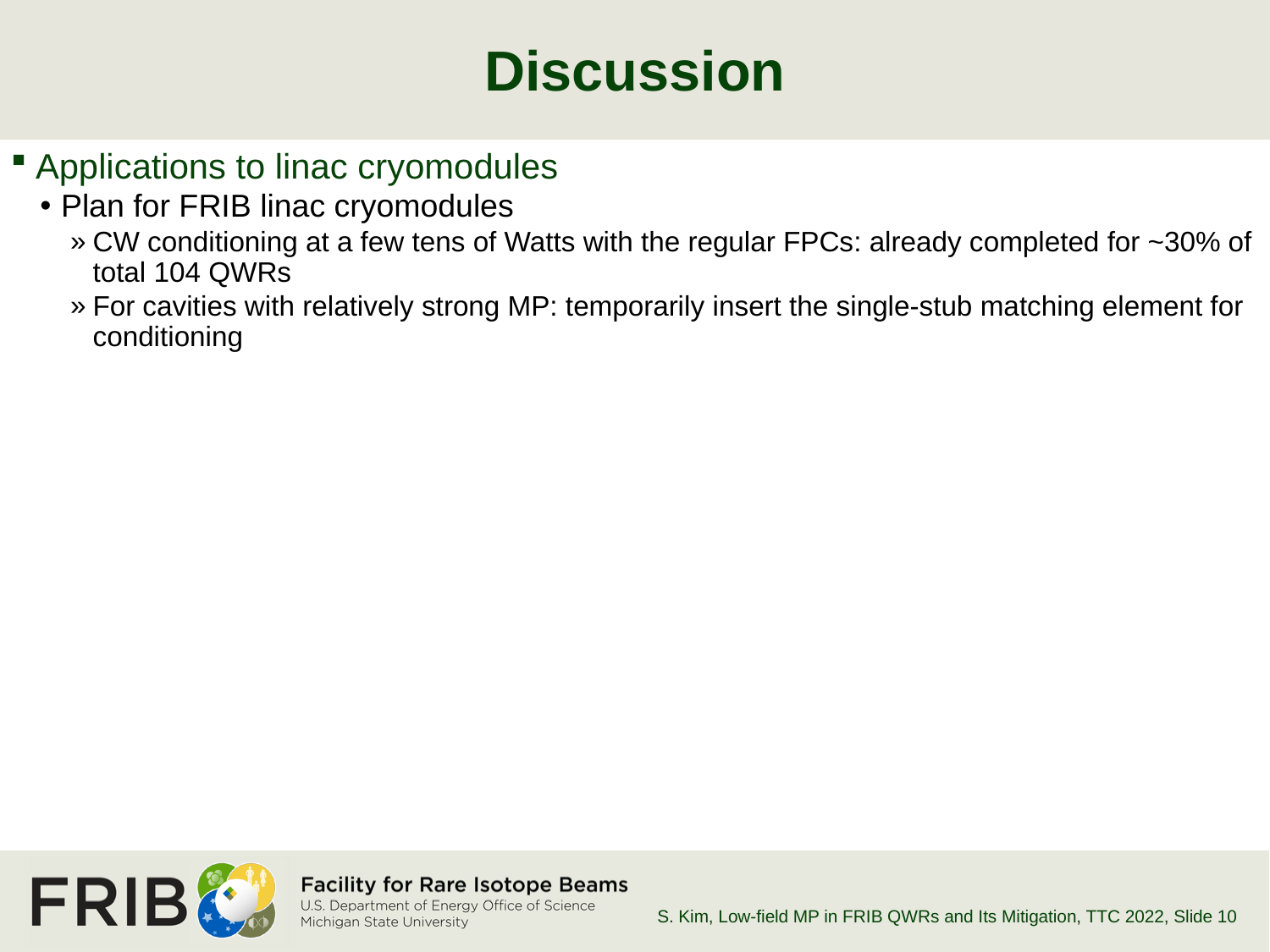

# Discussion
Applications to linac cryomodules
Plan for FRIB linac cryomodules
CW conditioning at a few tens of Watts with the regular FPCs: already completed for ~30% of total 104 QWRs
For cavities with relatively strong MP: temporarily insert the single-stub matching element for conditioning
S. Kim, Low-field MP in FRIB QWRs and Its Mitigation, TTC 2022
, Slide 10